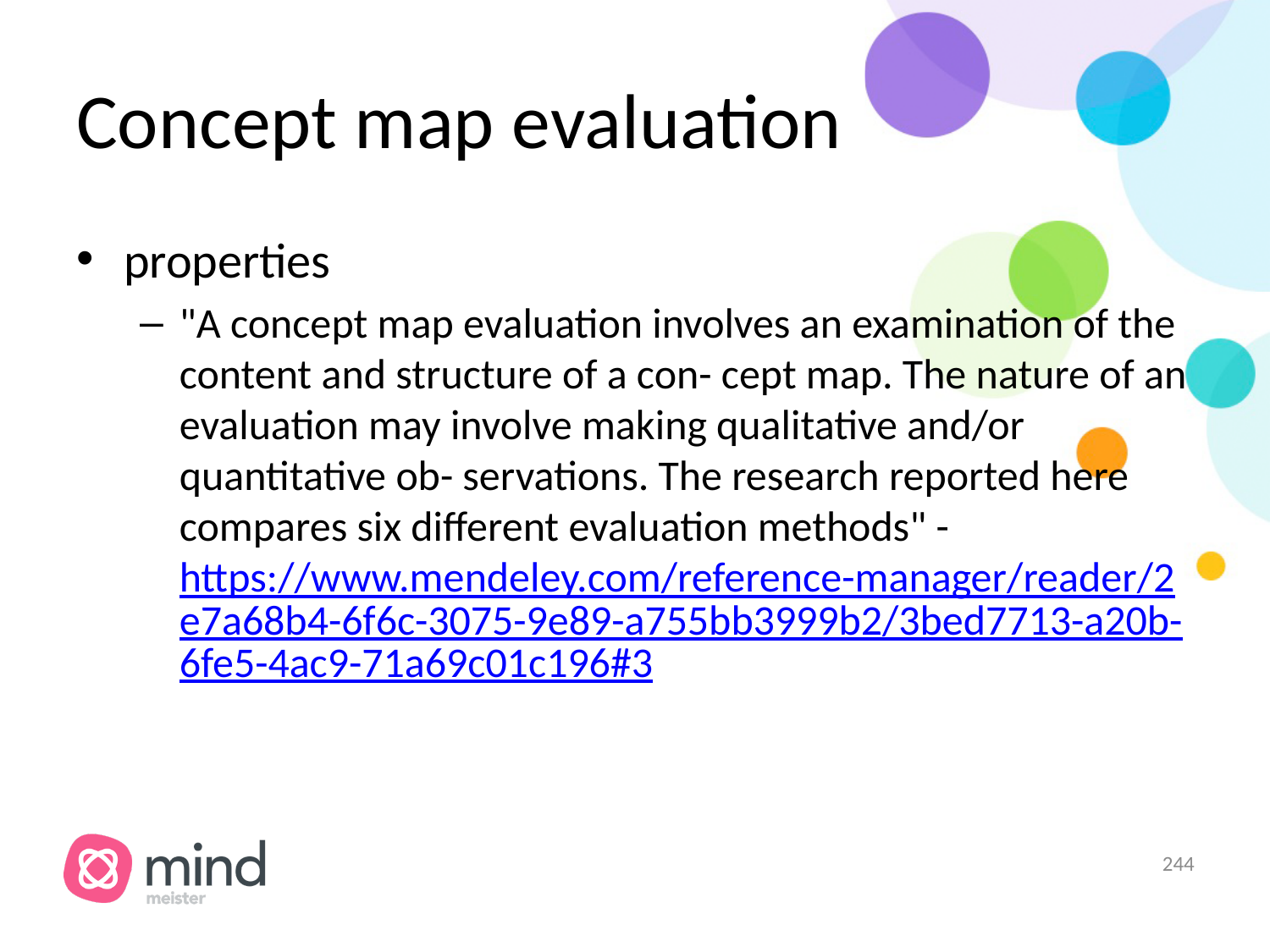

# Concept map evaluation
properties
"A concept map evaluation involves an examination of the content and structure of a con- cept map. The nature of an evaluation may involve making qualitative and/or quantitative ob- servations. The research reported here compares six different evaluation methods" - https://www.mendeley.com/reference-manager/reader/2e7a68b4-6f6c-3075-9e89-a755bb3999b2/3bed7713-a20b-6fe5-4ac9-71a69c01c196#3
244